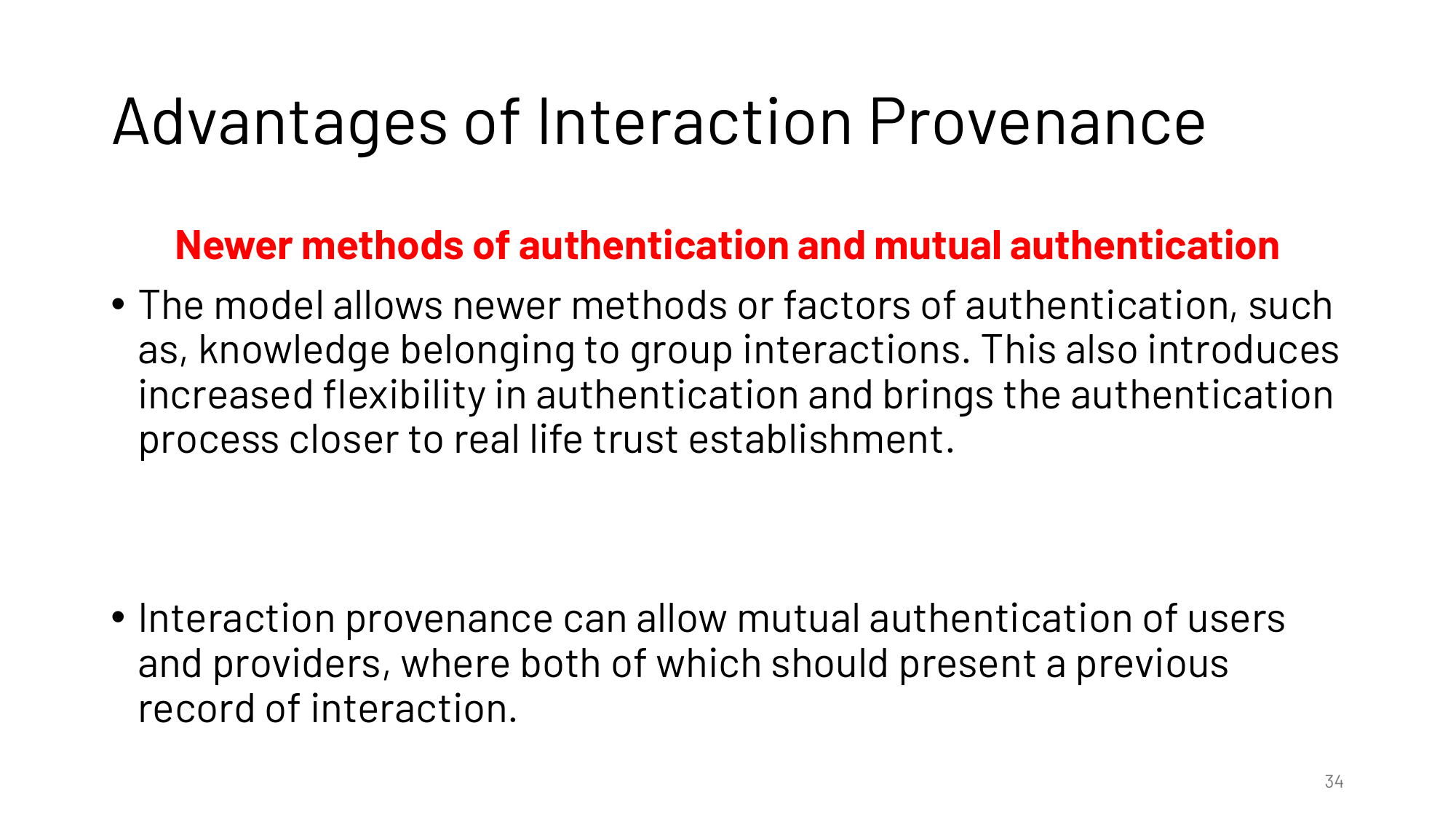

# Advantages of Interaction Provenance
Newer methods of authentication and mutual authentication
The model allows newer methods or factors of authentication, such as, knowledge belonging to group interactions. This also introduces increased flexibility in authentication and brings the authentication process closer to real life trust establishment.

Interaction provenance can allow mutual authentication of users and providers, where both of which should present a previous record of interaction.

34